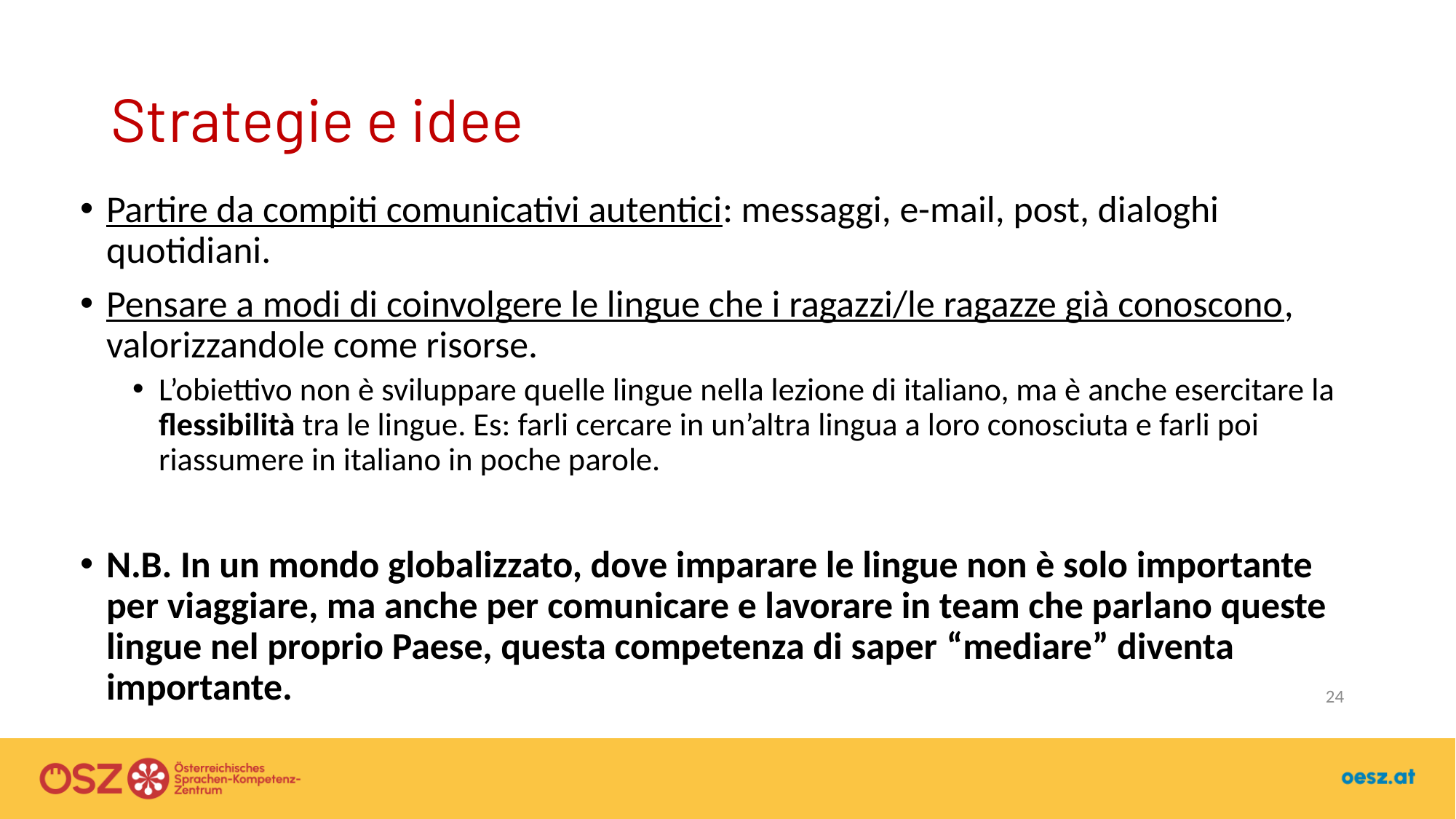

# Strategie e idee
Partire da compiti comunicativi autentici: messaggi, e-mail, post, dialoghi quotidiani.
Pensare a modi di coinvolgere le lingue che i ragazzi/le ragazze già conoscono, valorizzandole come risorse.
L’obiettivo non è sviluppare quelle lingue nella lezione di italiano, ma è anche esercitare la flessibilità tra le lingue. Es: farli cercare in un’altra lingua a loro conosciuta e farli poi riassumere in italiano in poche parole.

N.B. In un mondo globalizzato, dove imparare le lingue non è solo importante per viaggiare, ma anche per comunicare e lavorare in team che parlano queste lingue nel proprio Paese, questa competenza di saper “mediare” diventa importante.
24